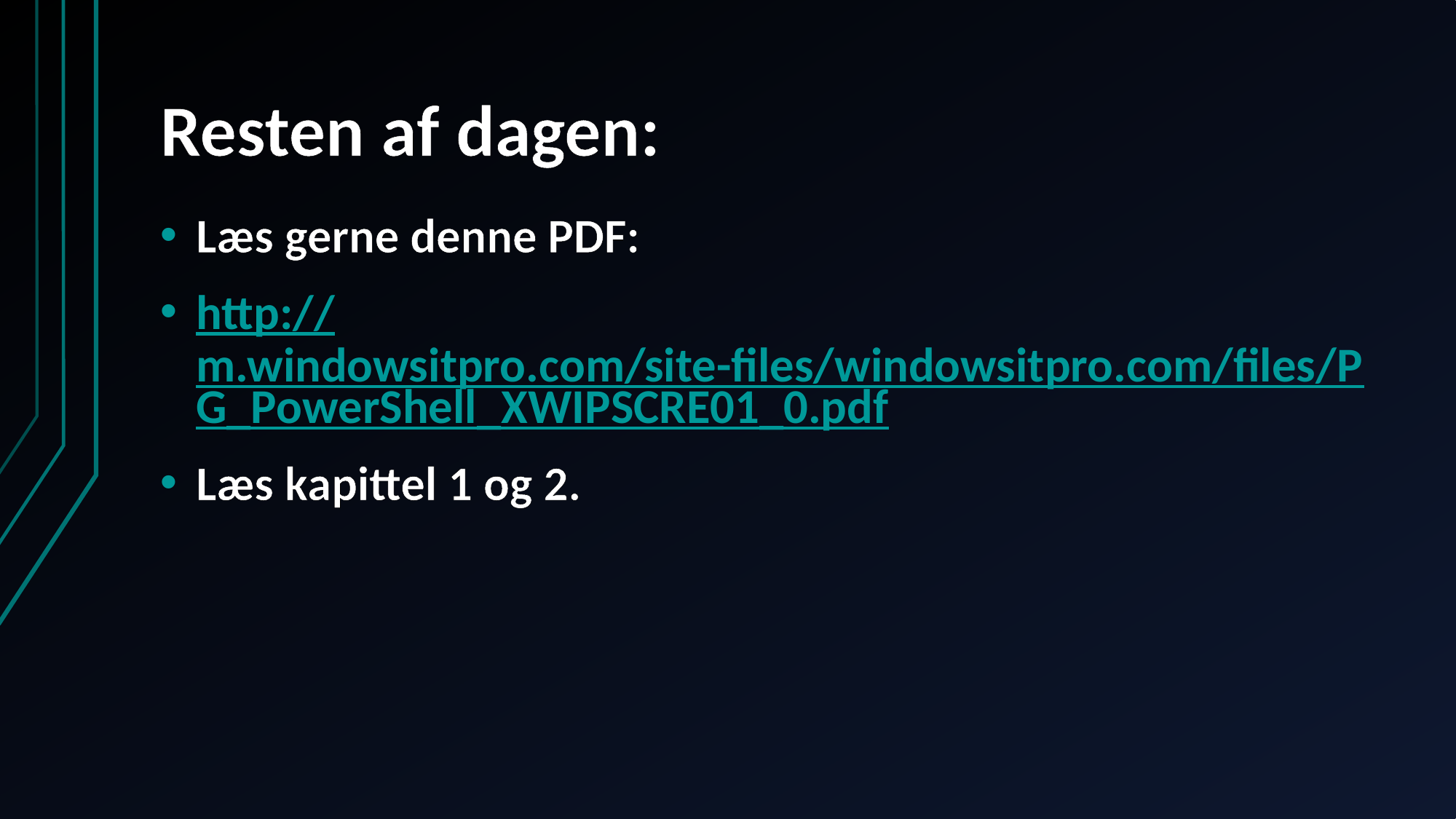

# Resten af dagen:
Læs gerne denne PDF:
http://m.windowsitpro.com/site-files/windowsitpro.com/files/PG_PowerShell_XWIPSCRE01_0.pdf
Læs kapittel 1 og 2.